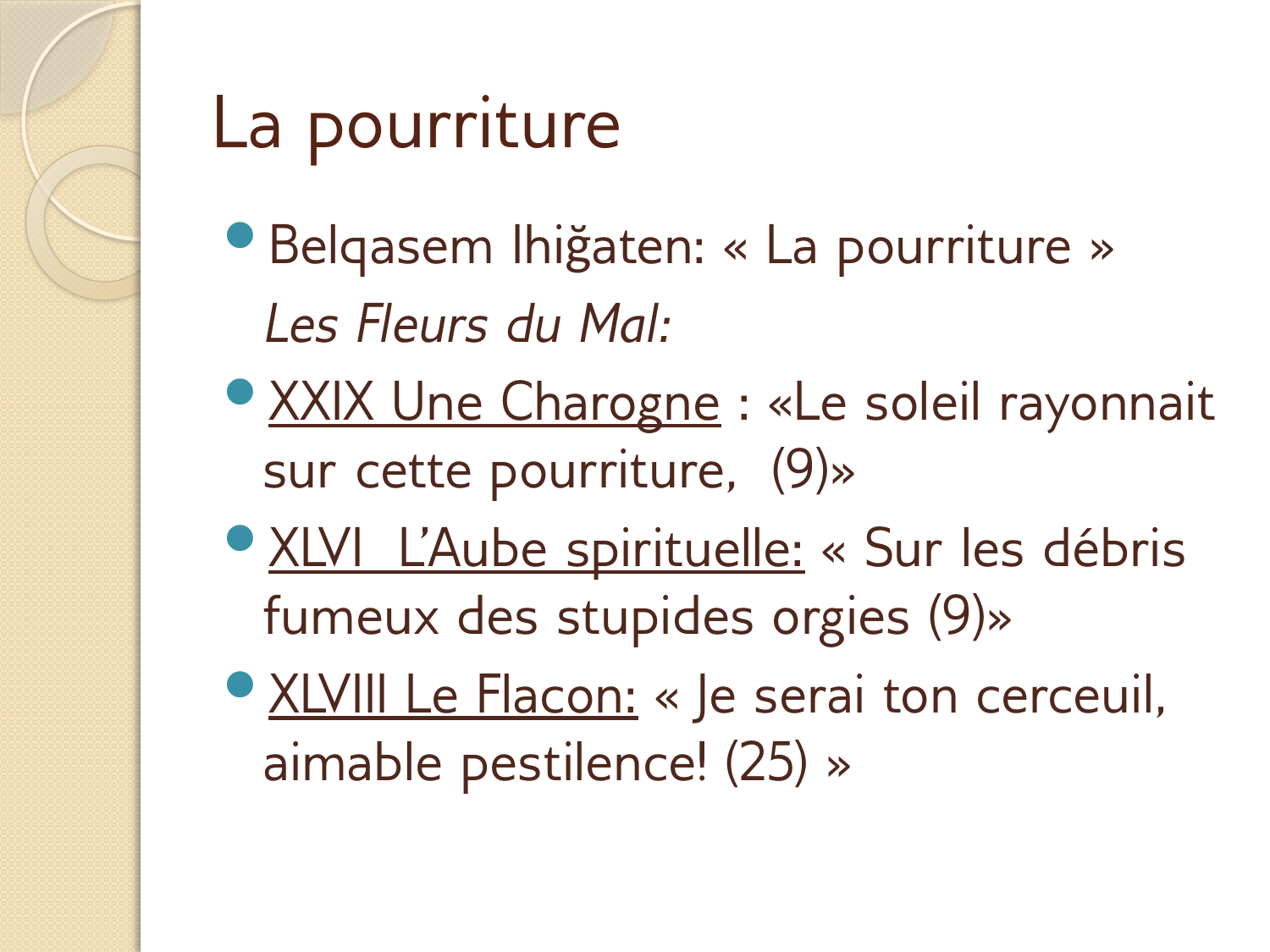

# La pourriture
Belqasem Ihiğaten: « La pourriture »
	Les Fleurs du Mal:
XXIX Une Charogne : «Le soleil rayonnait sur cette pourriture,  (9)»
XLVI  L’Aube spirituelle: « Sur les débris fumeux des stupides orgies (9)»
XLVIII Le Flacon: « Je serai ton cerceuil, aimable pestilence! (25) »